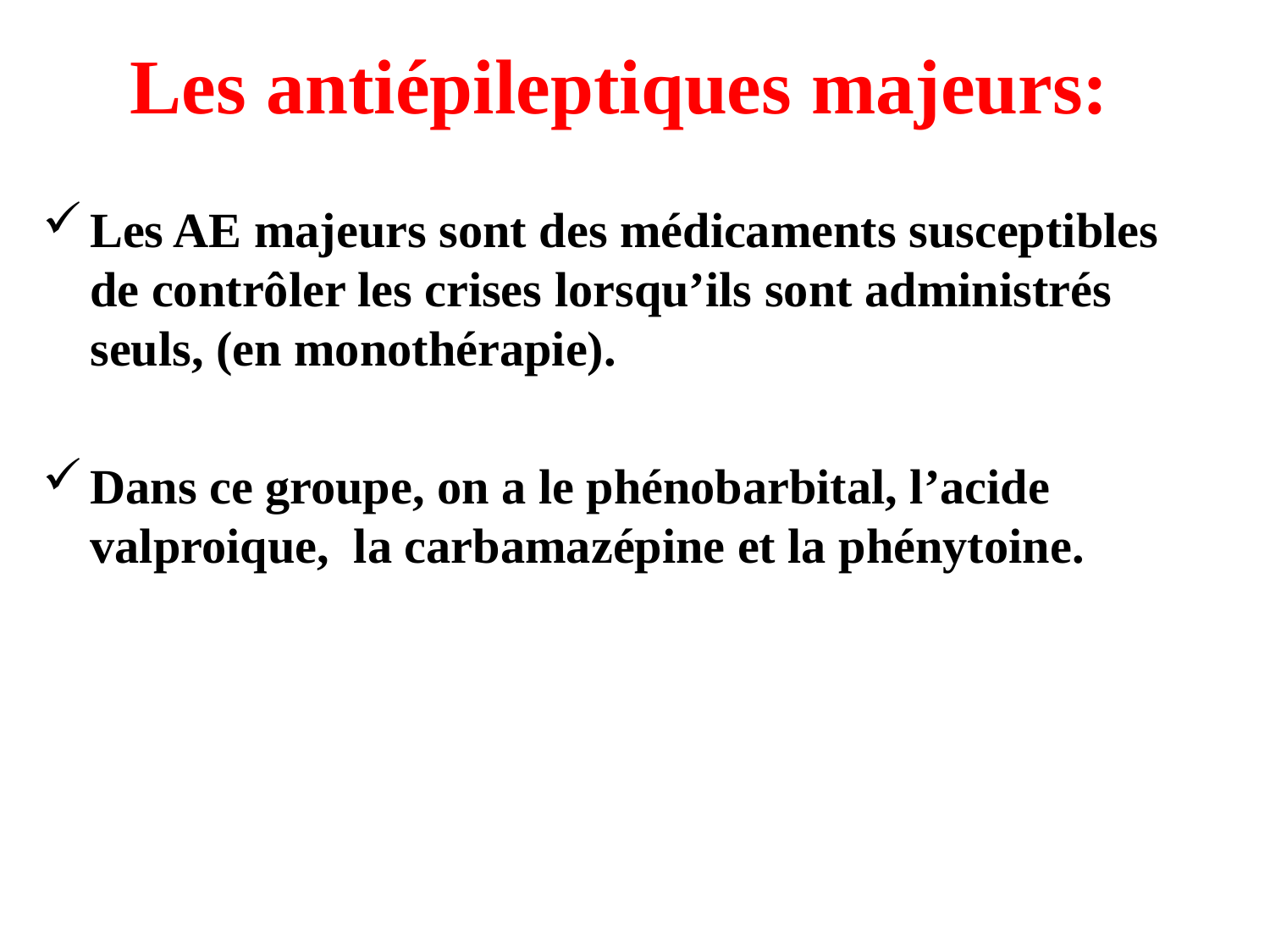

Les antiépileptiques majeurs:

Les AE majeurs sont des médicaments susceptibles de contrôler les crises lorsqu’ils sont administrés seuls, (en monothérapie).

Dans ce groupe, on a le phénobarbital, l’acide valproique,  la carbamazépine et la phénytoine.